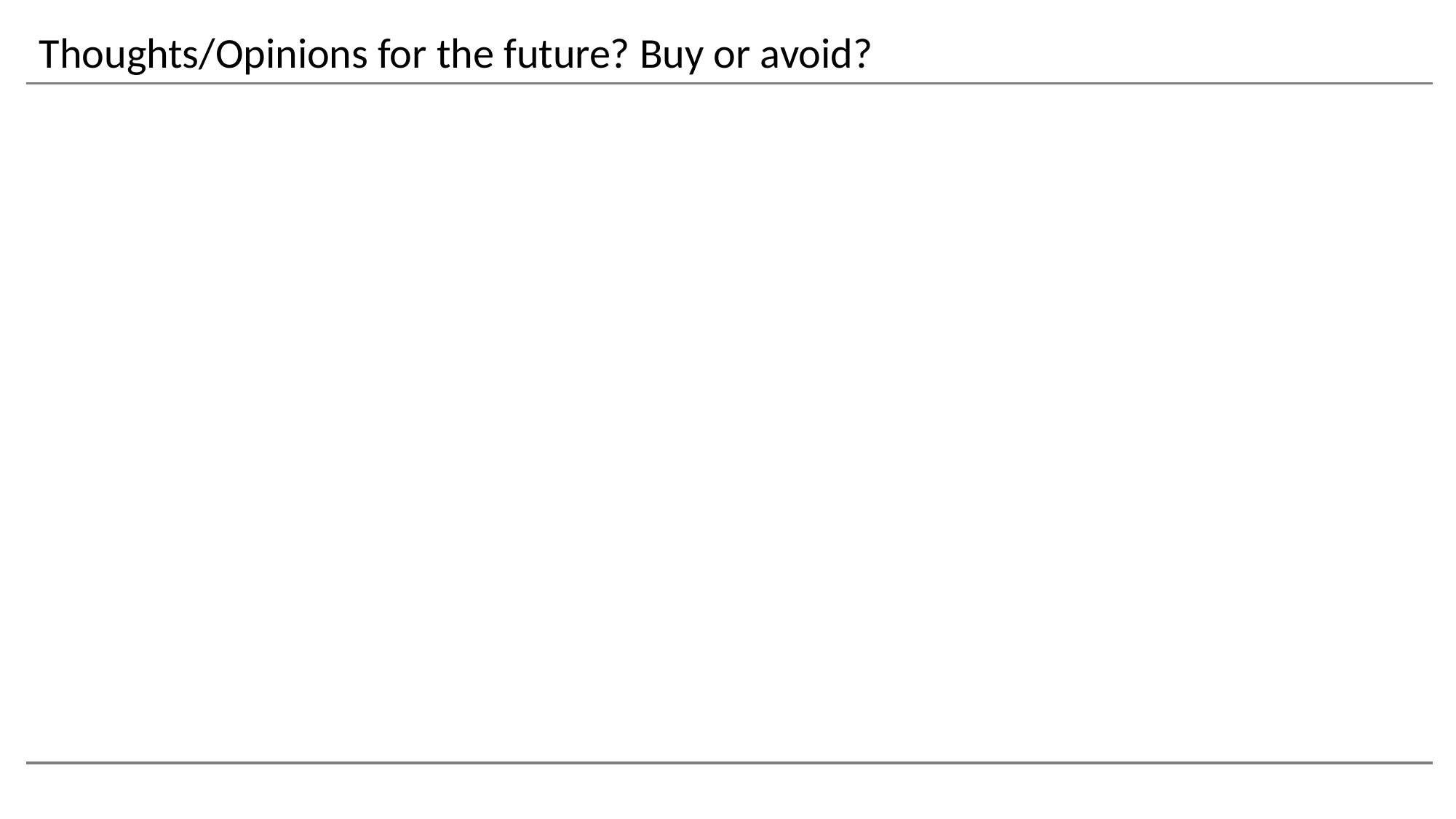

Thoughts/Opinions for the future? Buy or avoid?